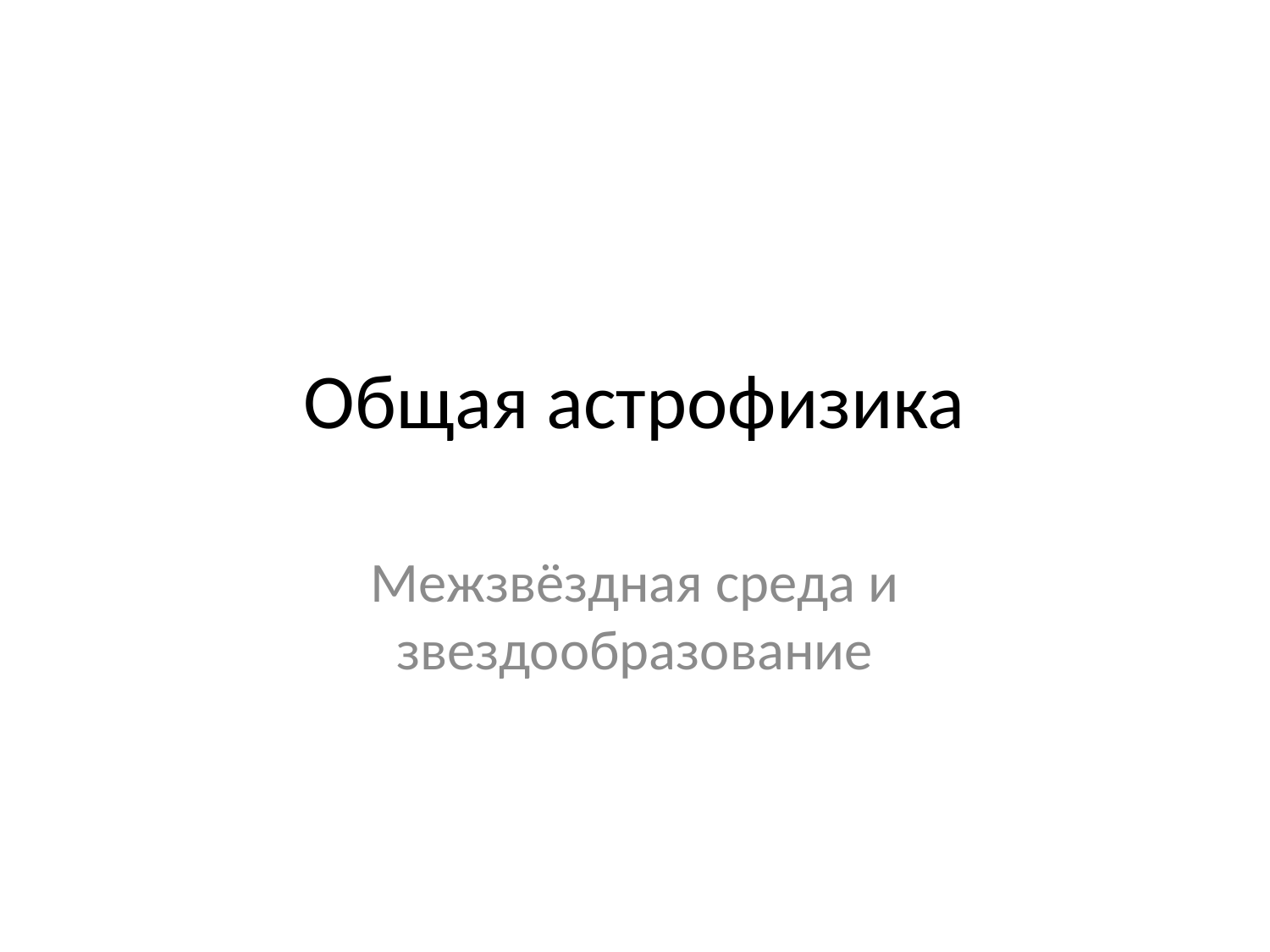

# Общая астрофизика
Межзвёздная среда и звездообразование